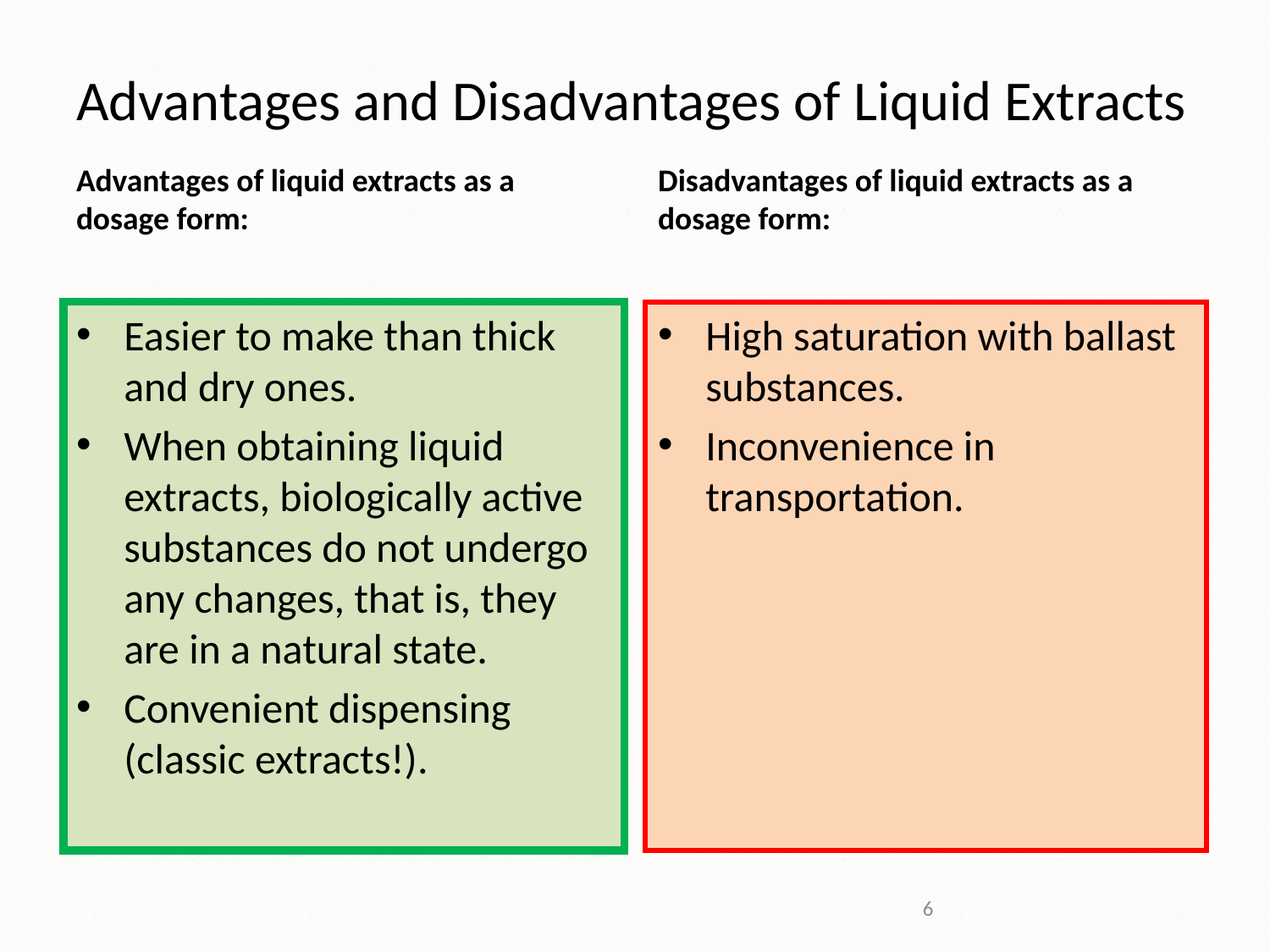

# Advantages and Disadvantages of Liquid Extracts

Advantages of liquid extracts as a dosage form:

Disadvantages of liquid extracts as a dosage form:

Easier to make than thick and dry ones.
When obtaining liquid extracts, biologically active substances do not undergo any changes, that is, they are in a natural state.
Convenient dispensing (classic extracts!).

High saturation with ballast substances.
Inconvenience in transportation.

6